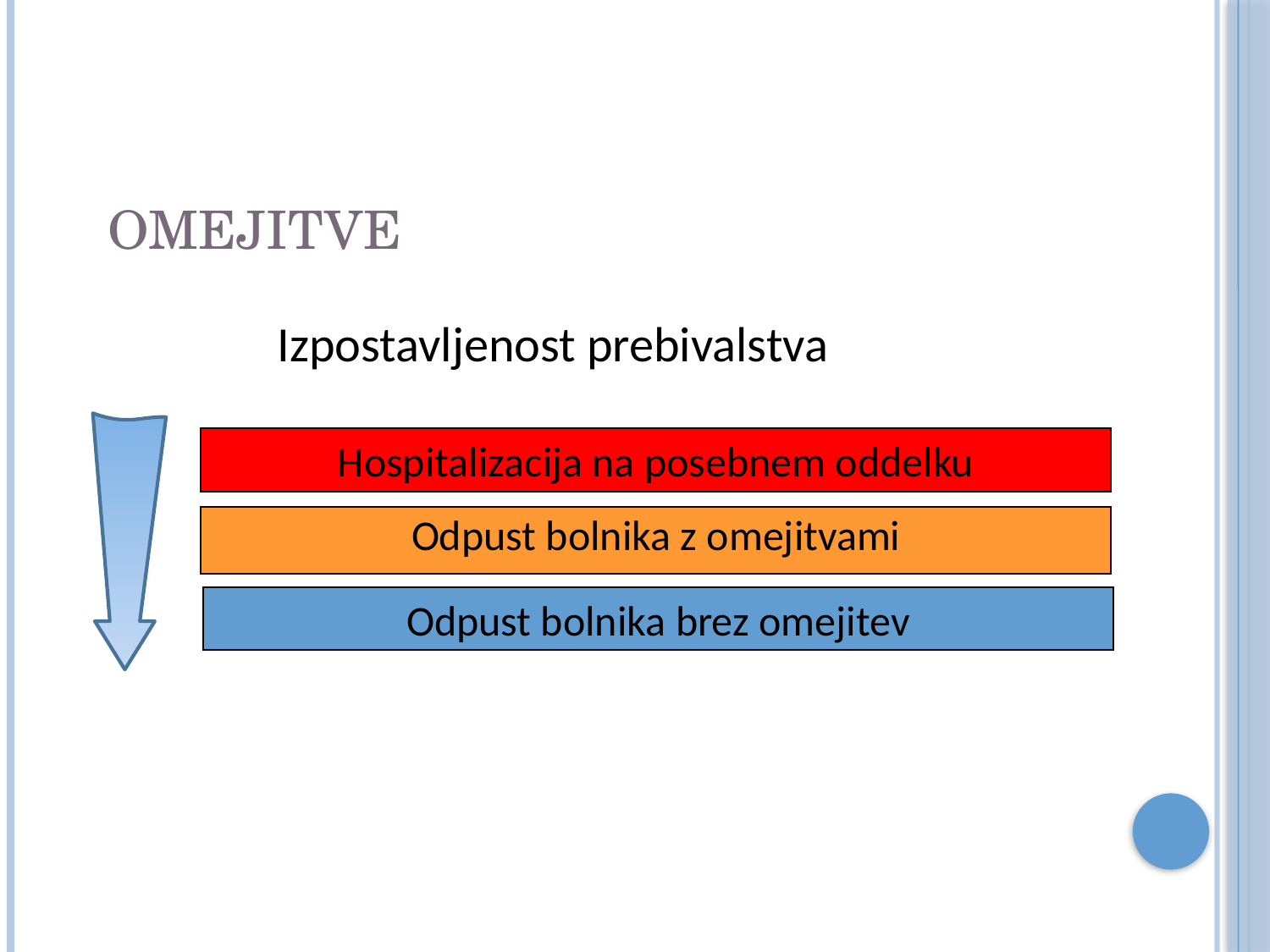

# Omejitve
Izpostavljenost prebivalstva

Hospitalizacija na posebnem oddelku
Odpust bolnika z omejitvami
Odpust bolnika brez omejitev